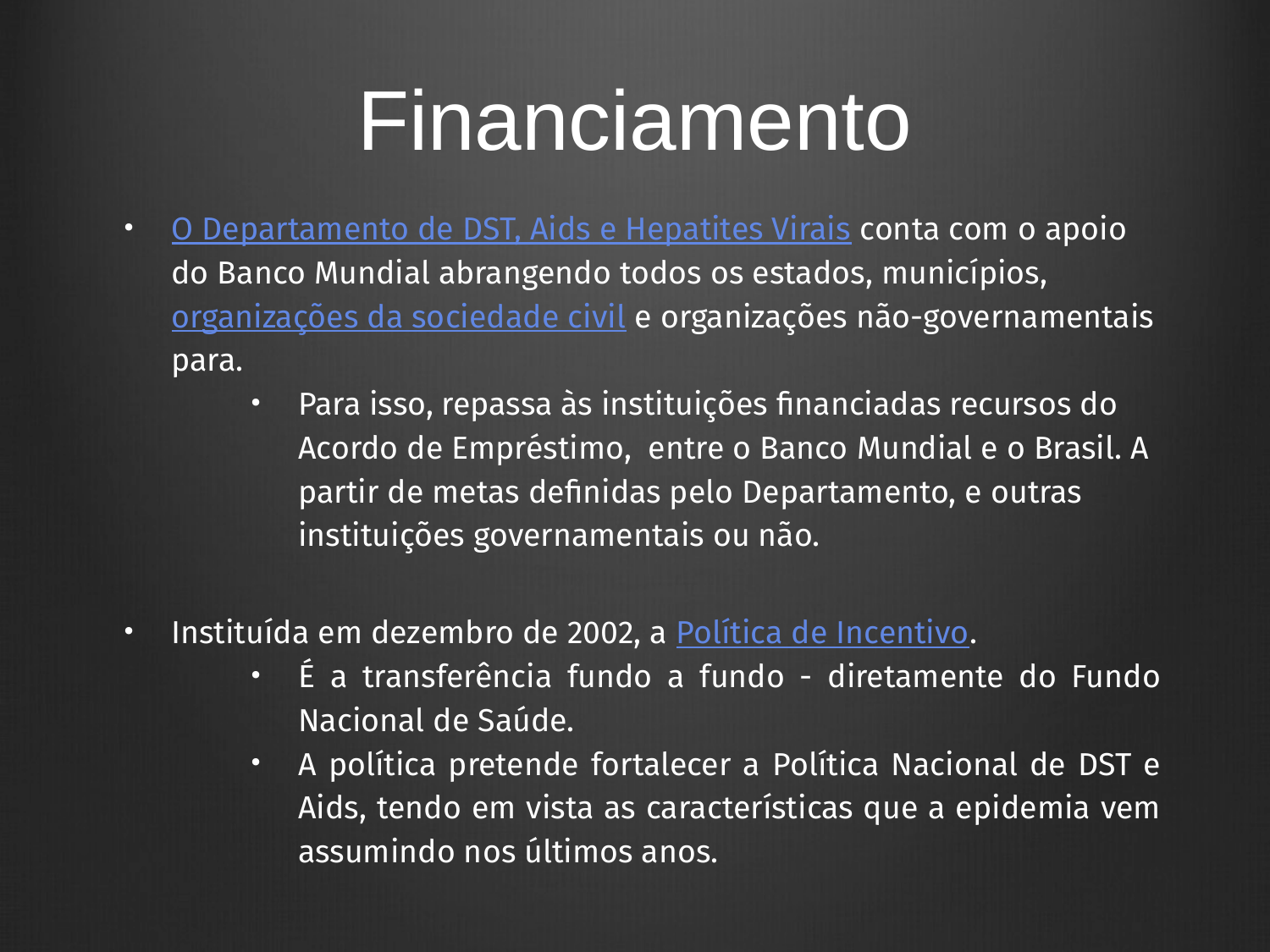

# Financiamento
O Departamento de DST, Aids e Hepatites Virais conta com o apoio do Banco Mundial abrangendo todos os estados, municípios, organizações da sociedade civil e organizações não-governamentais para.
Para isso, repassa às instituições financiadas recursos do Acordo de Empréstimo,  entre o Banco Mundial e o Brasil. A partir de metas definidas pelo Departamento, e outras instituições governamentais ou não.

Instituída em dezembro de 2002, a Política de Incentivo.
É a transferência fundo a fundo - diretamente do Fundo Nacional de Saúde.
A política pretende fortalecer a Política Nacional de DST e Aids, tendo em vista as características que a epidemia vem assumindo nos últimos anos.